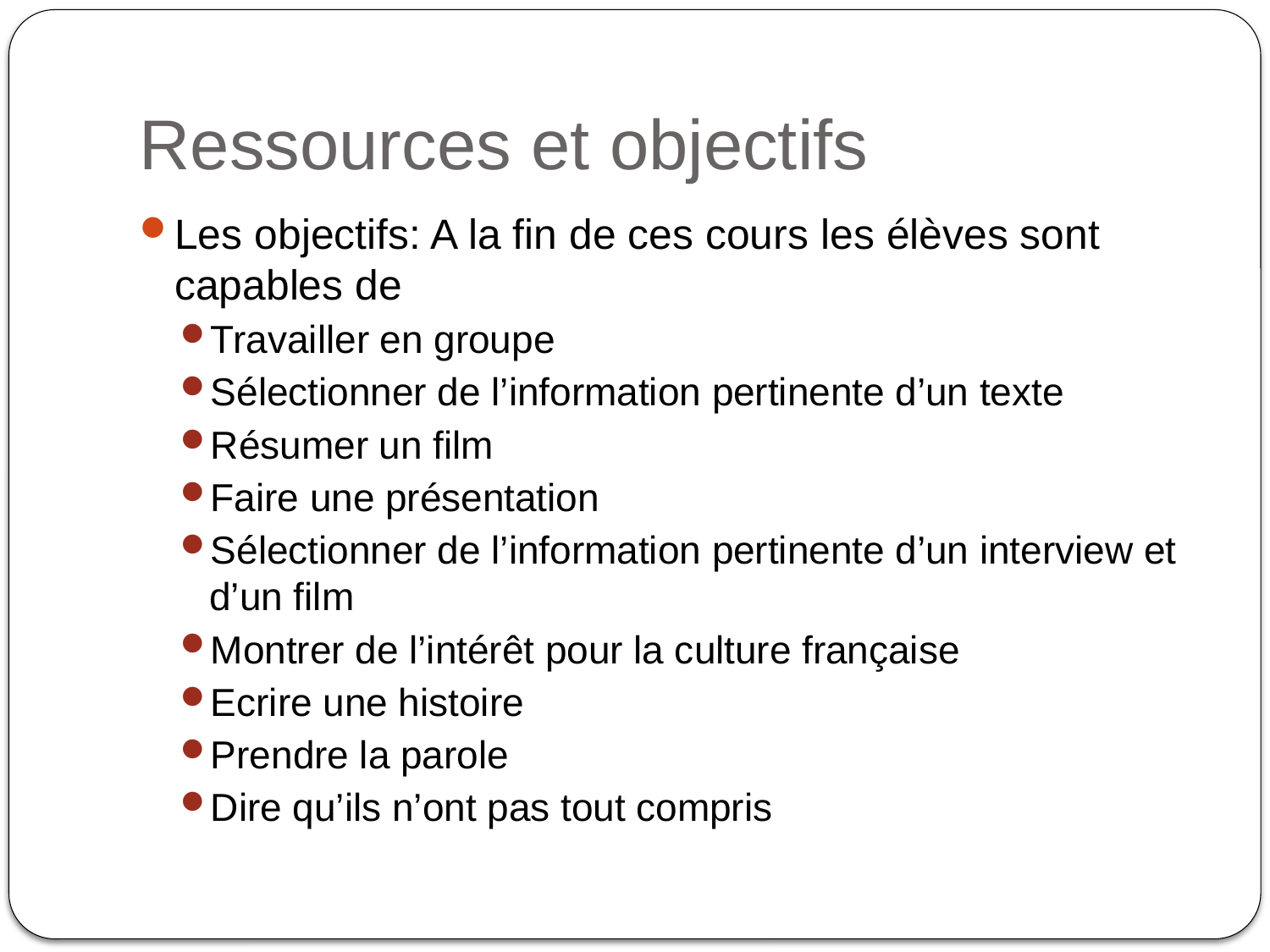

# Ressources et objectifs
Les objectifs: A la fin de ces cours les élèves sont capables de
Travailler en groupe
Sélectionner de l’information pertinente d’un texte
Résumer un film
Faire une présentation
Sélectionner de l’information pertinente d’un interview et d’un film
Montrer de l’intérêt pour la culture française
Ecrire une histoire
Prendre la parole
Dire qu’ils n’ont pas tout compris